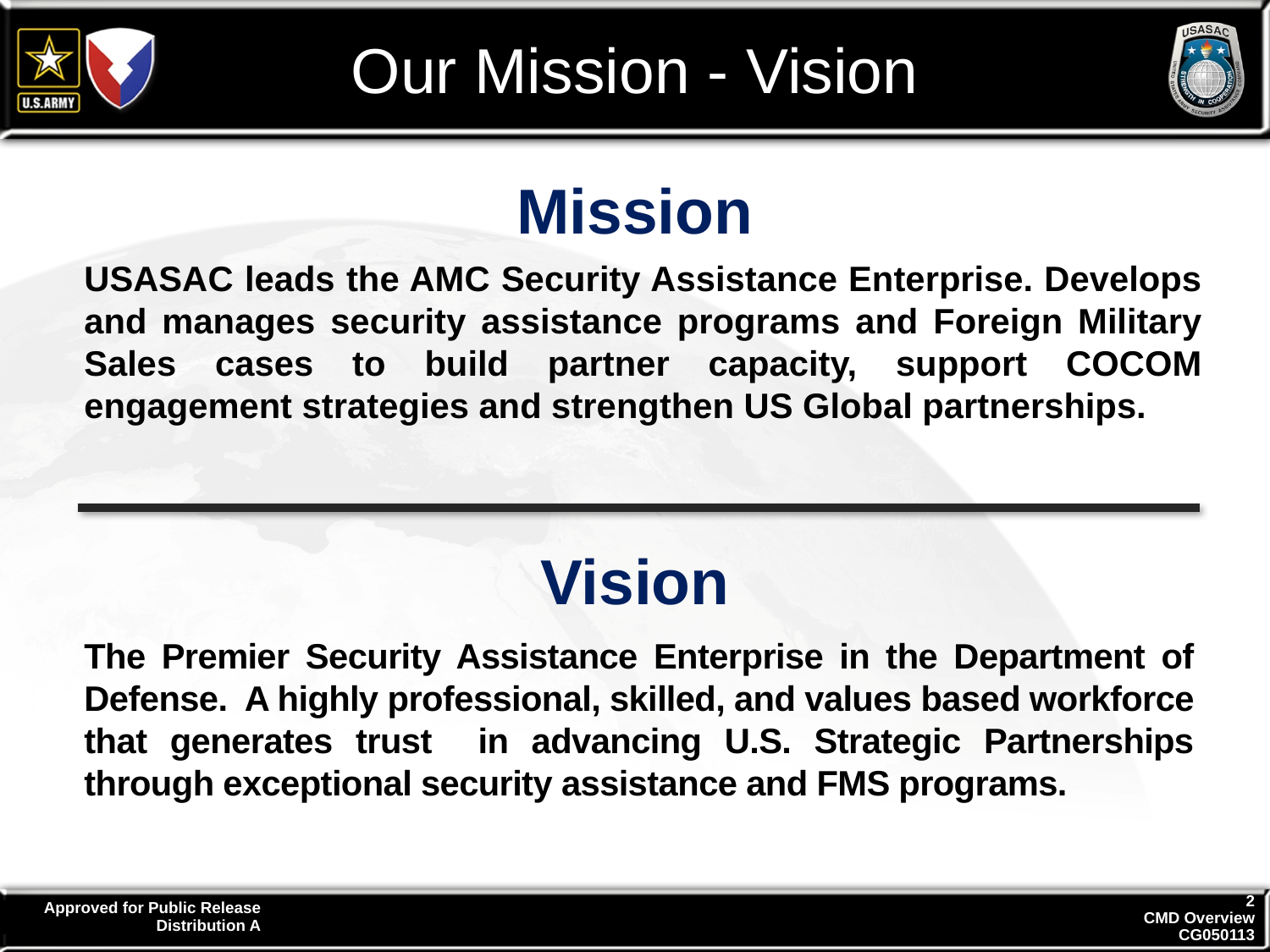

Our Mission - Vision
Mission
USASAC leads the AMC Security Assistance Enterprise. Develops and manages security assistance programs and Foreign Military Sales cases to build partner capacity, support COCOM engagement strategies and strengthen US Global partnerships.

Vision
The Premier Security Assistance Enterprise in the Department of Defense.  A highly professional, skilled, and values based workforce that generates trust  in advancing U.S. Strategic Partnerships through exceptional security assistance and FMS programs.